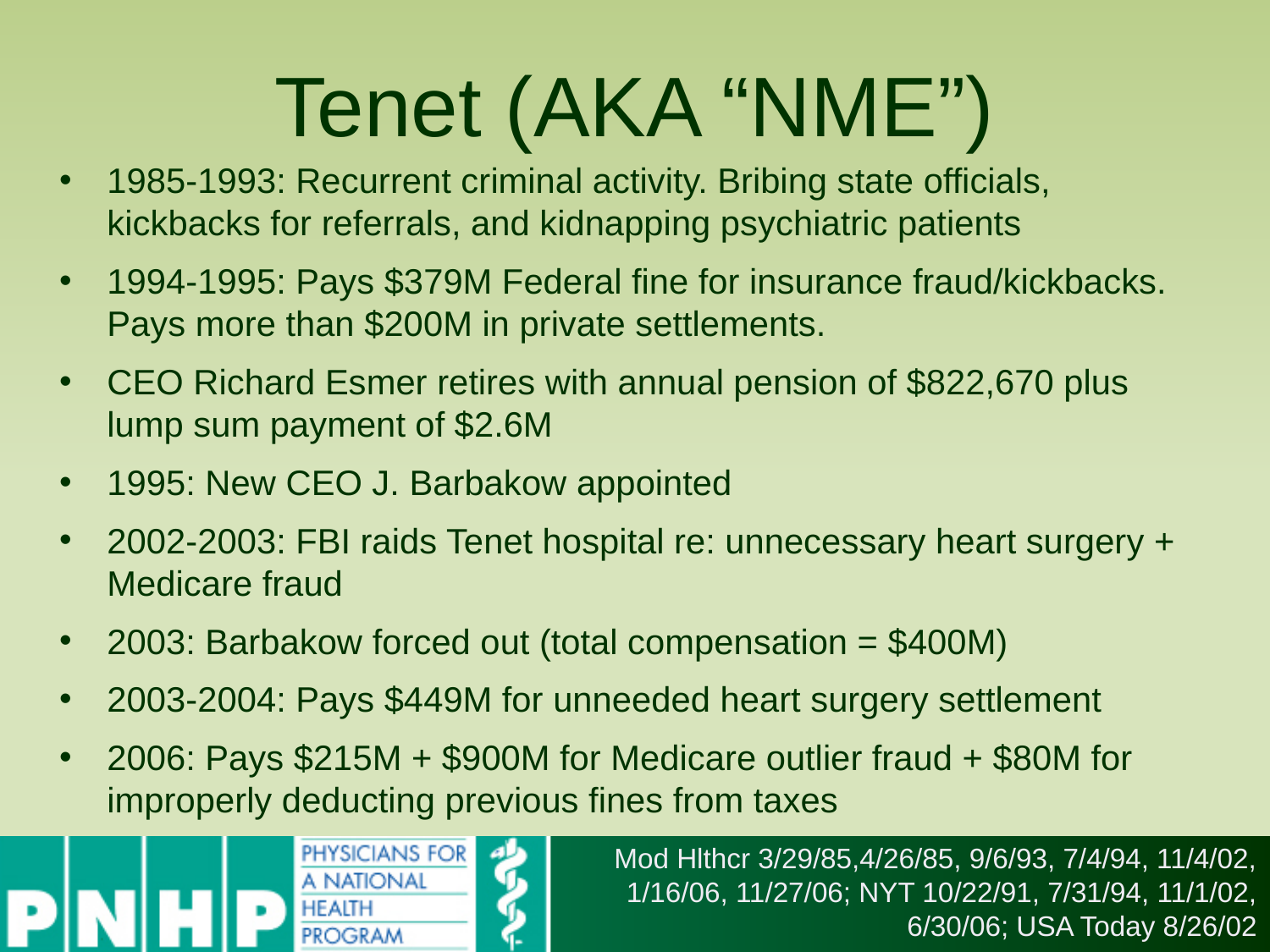

# Tenet (AKA “NME”)
1985-1993: Recurrent criminal activity. Bribing state officials, kickbacks for referrals, and kidnapping psychiatric patients
1994-1995: Pays $379M Federal fine for insurance fraud/kickbacks. Pays more than $200M in private settlements.
CEO Richard Esmer retires with annual pension of $822,670 plus lump sum payment of $2.6M
1995: New CEO J. Barbakow appointed
2002-2003: FBI raids Tenet hospital re: unnecessary heart surgery + Medicare fraud
2003: Barbakow forced out (total compensation = $400M)
2003-2004: Pays $449M for unneeded heart surgery settlement
2006: Pays $215M + $900M for Medicare outlier fraud + $80M for improperly deducting previous fines from taxes
Mod Hlthcr 3/29/85,4/26/85, 9/6/93, 7/4/94, 11/4/02, 1/16/06, 11/27/06; NYT 10/22/91, 7/31/94, 11/1/02, 6/30/06; USA Today 8/26/02